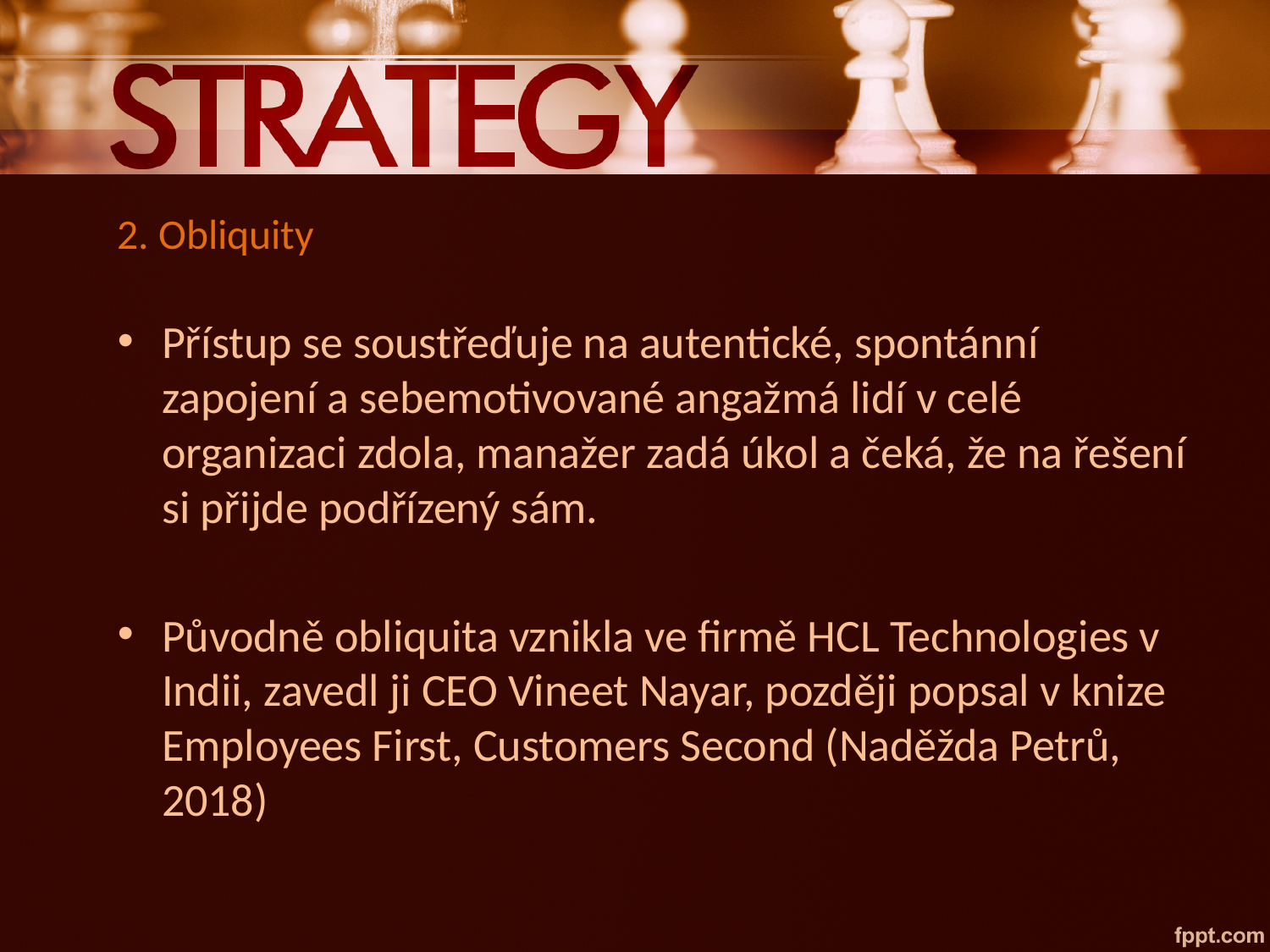

# 2. Obliquity
Přístup se soustřeďuje na autentické, spontánní zapojení a sebemotivované angažmá lidí v celé organizaci zdola, manažer zadá úkol a čeká, že na řešení si přijde podřízený sám.

Původně obliquita vznikla ve firmě HCL Technologies v Indii, zavedl ji CEO Vineet Nayar, později popsal v knize Employees First, Customers Second (Naděžda Petrů, 2018)